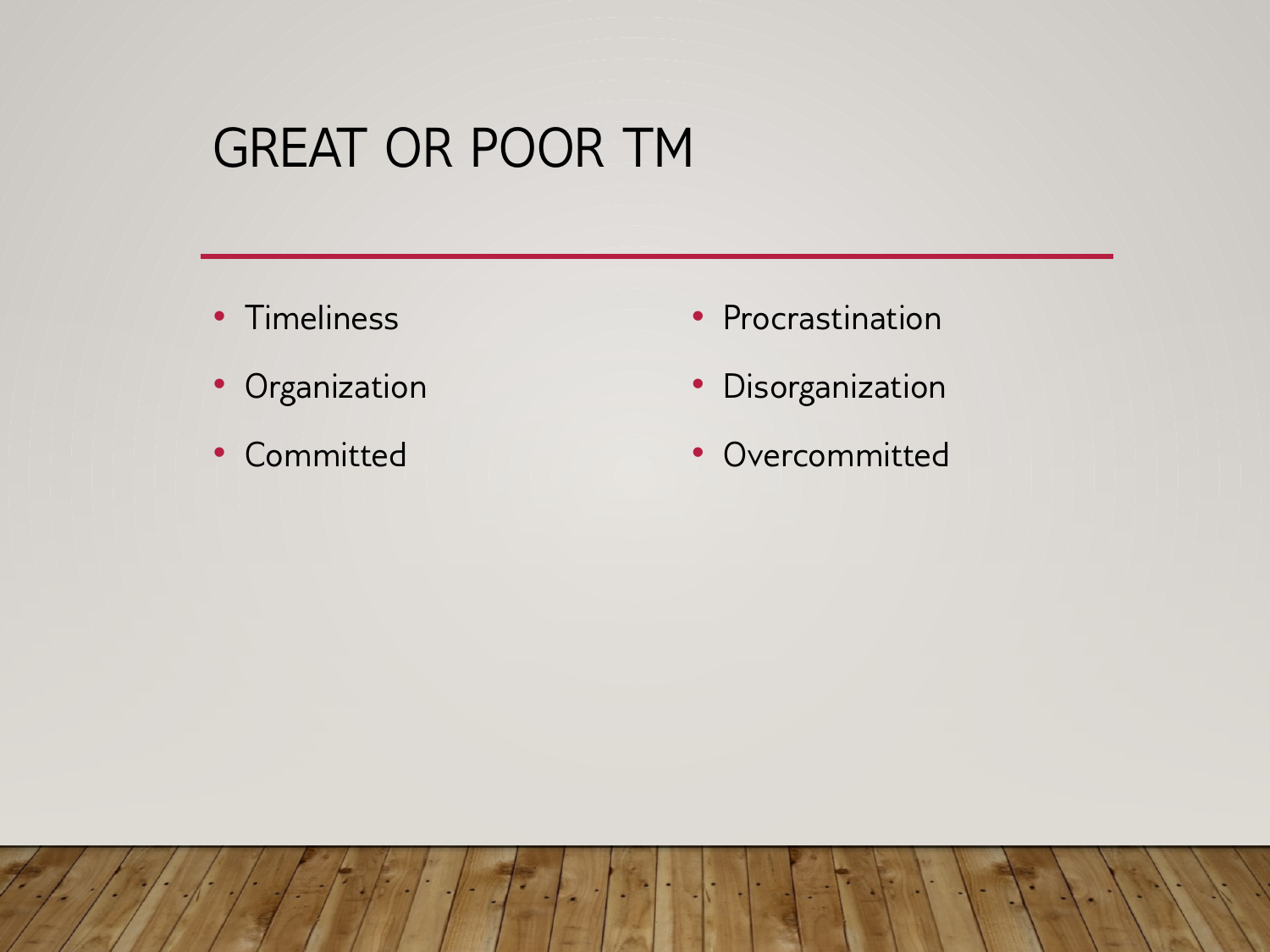

# Great or poor tm
Timeliness
Organization
Committed
Procrastination
Disorganization
Overcommitted